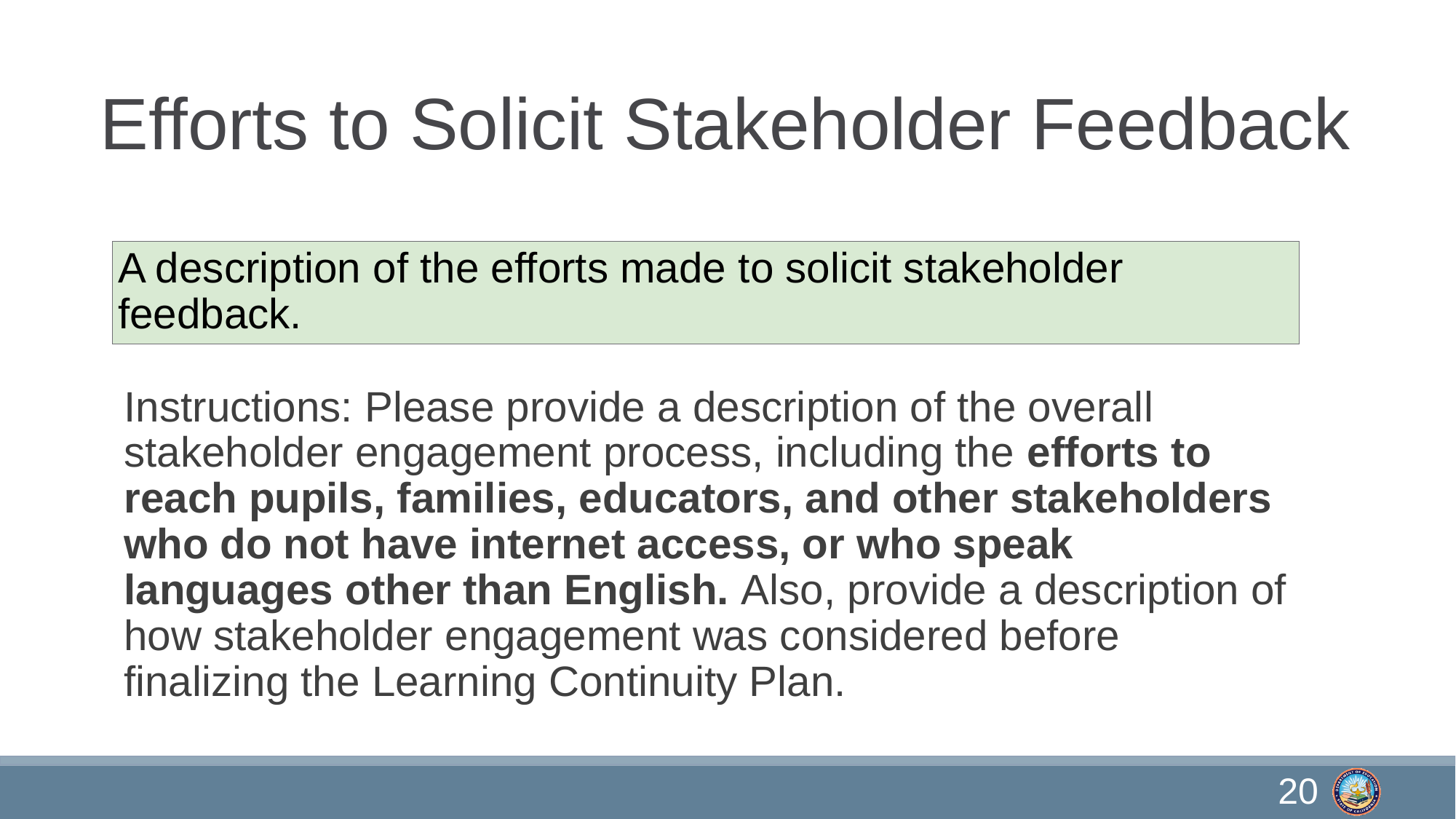

# Efforts to Solicit Stakeholder Feedback
A description of the efforts made to solicit stakeholder feedback.
Instructions: Please provide a description of the overall stakeholder engagement process, including the efforts to reach pupils, families, educators, and other stakeholders who do not have internet access, or who speak languages other than English. Also, provide a description of how stakeholder engagement was considered before finalizing the Learning Continuity Plan.
20